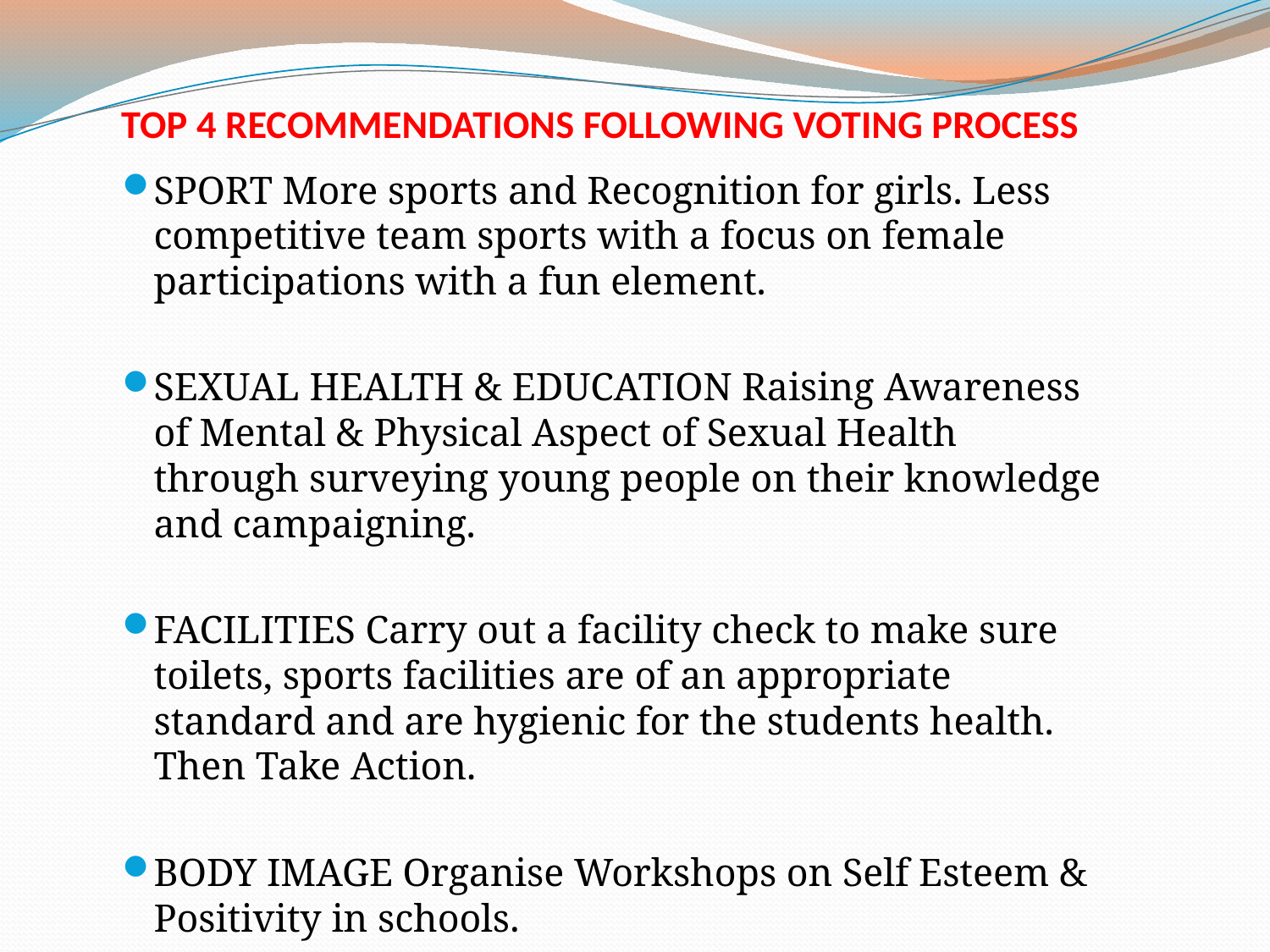

# TOP 4 RECOMMENDATIONS FOLLOWING VOTING PROCESS
SPORT More sports and Recognition for girls. Less competitive team sports with a focus on female participations with a fun element.

SEXUAL HEALTH & EDUCATION Raising Awareness of Mental & Physical Aspect of Sexual Health through surveying young people on their knowledge and campaigning.

FACILITIES Carry out a facility check to make sure toilets, sports facilities are of an appropriate standard and are hygienic for the students health. Then Take Action.

BODY IMAGE Organise Workshops on Self Esteem & Positivity in schools.